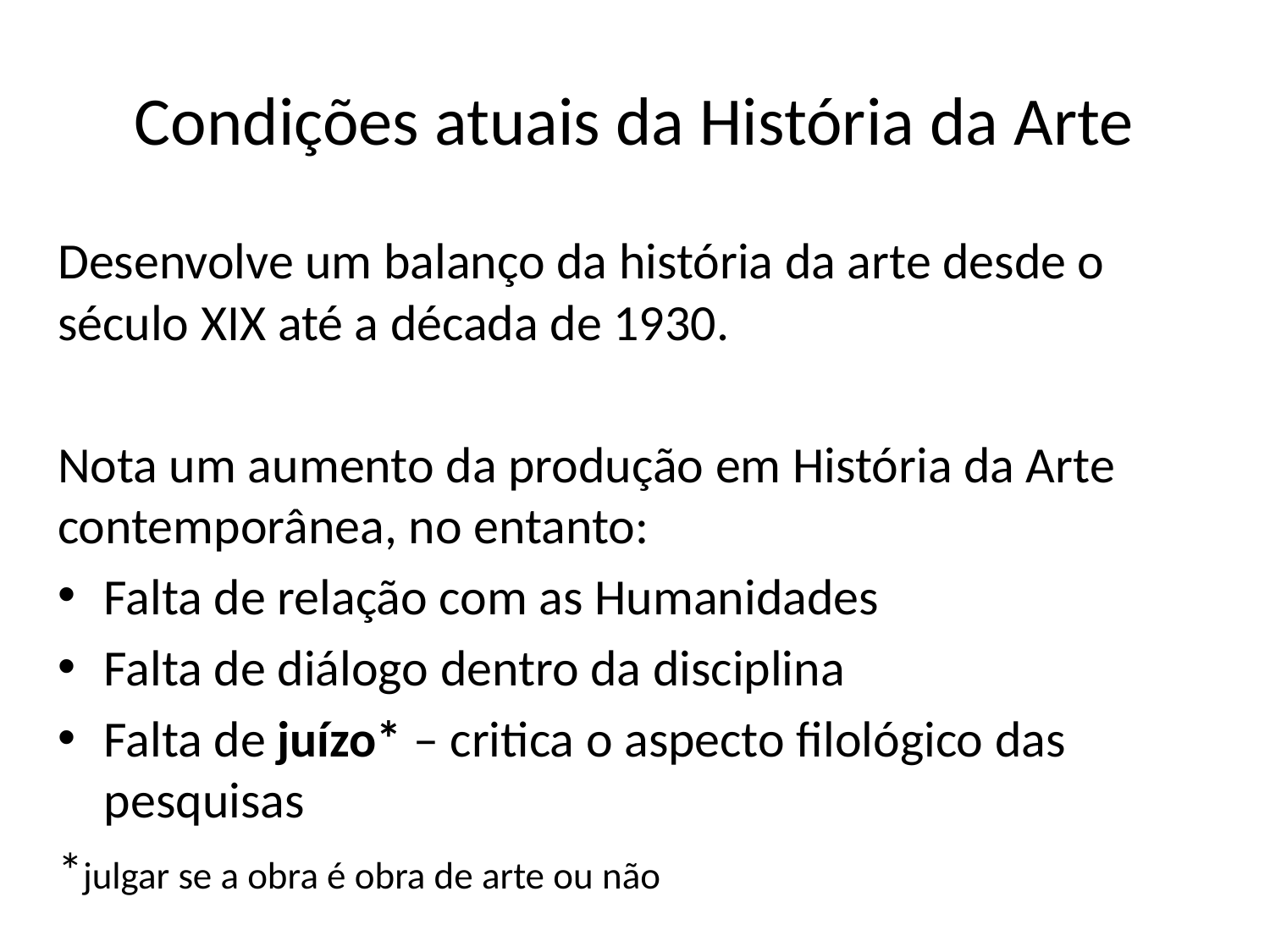

# Condições atuais da História da Arte
Desenvolve um balanço da história da arte desde o século XIX até a década de 1930.

Nota um aumento da produção em História da Arte contemporânea, no entanto:
Falta de relação com as Humanidades
Falta de diálogo dentro da disciplina
Falta de juízo* – critica o aspecto filológico das pesquisas
*julgar se a obra é obra de arte ou não